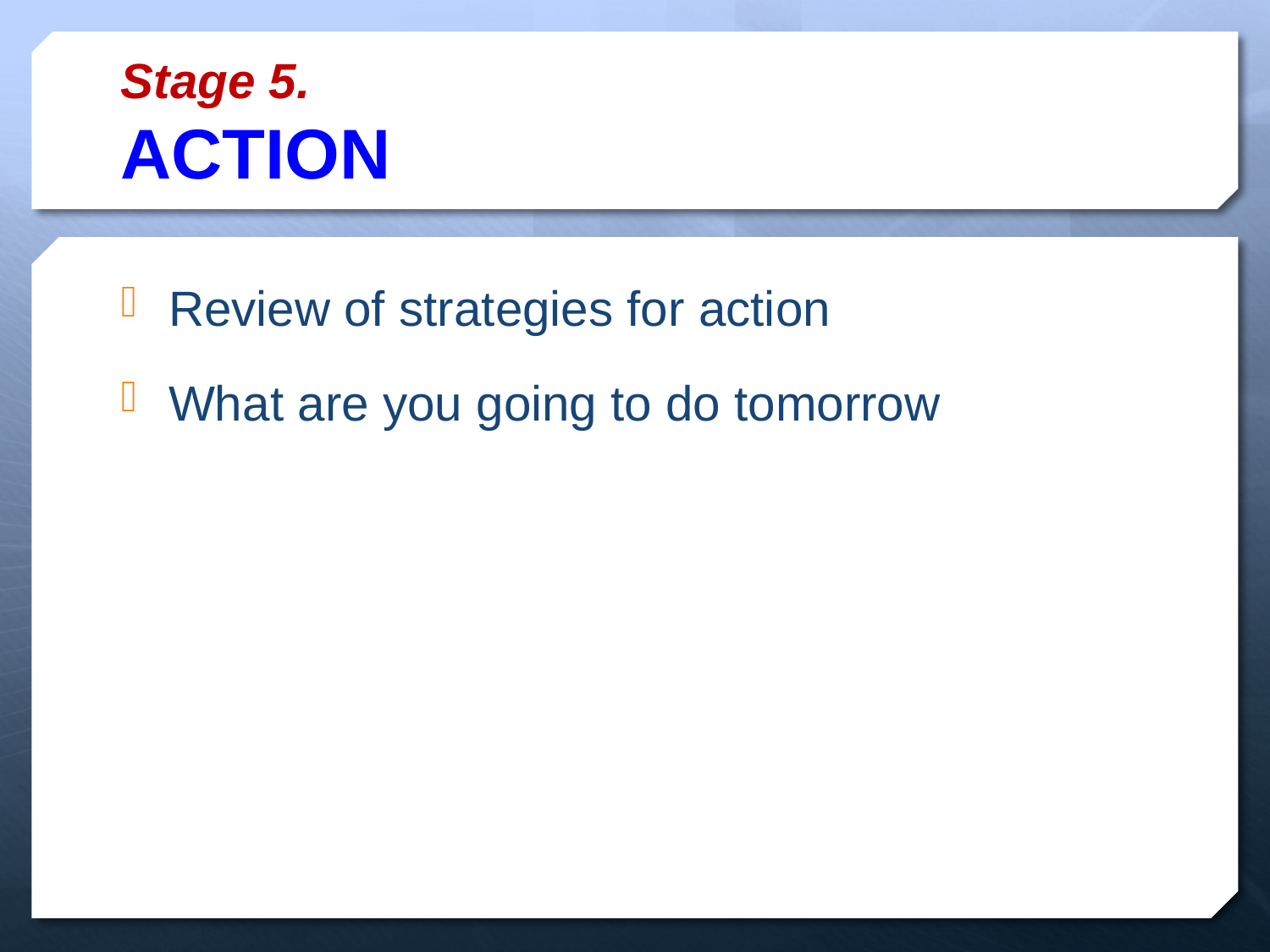

# Stage 5. ACTION
Review of strategies for action
What are you going to do tomorrow